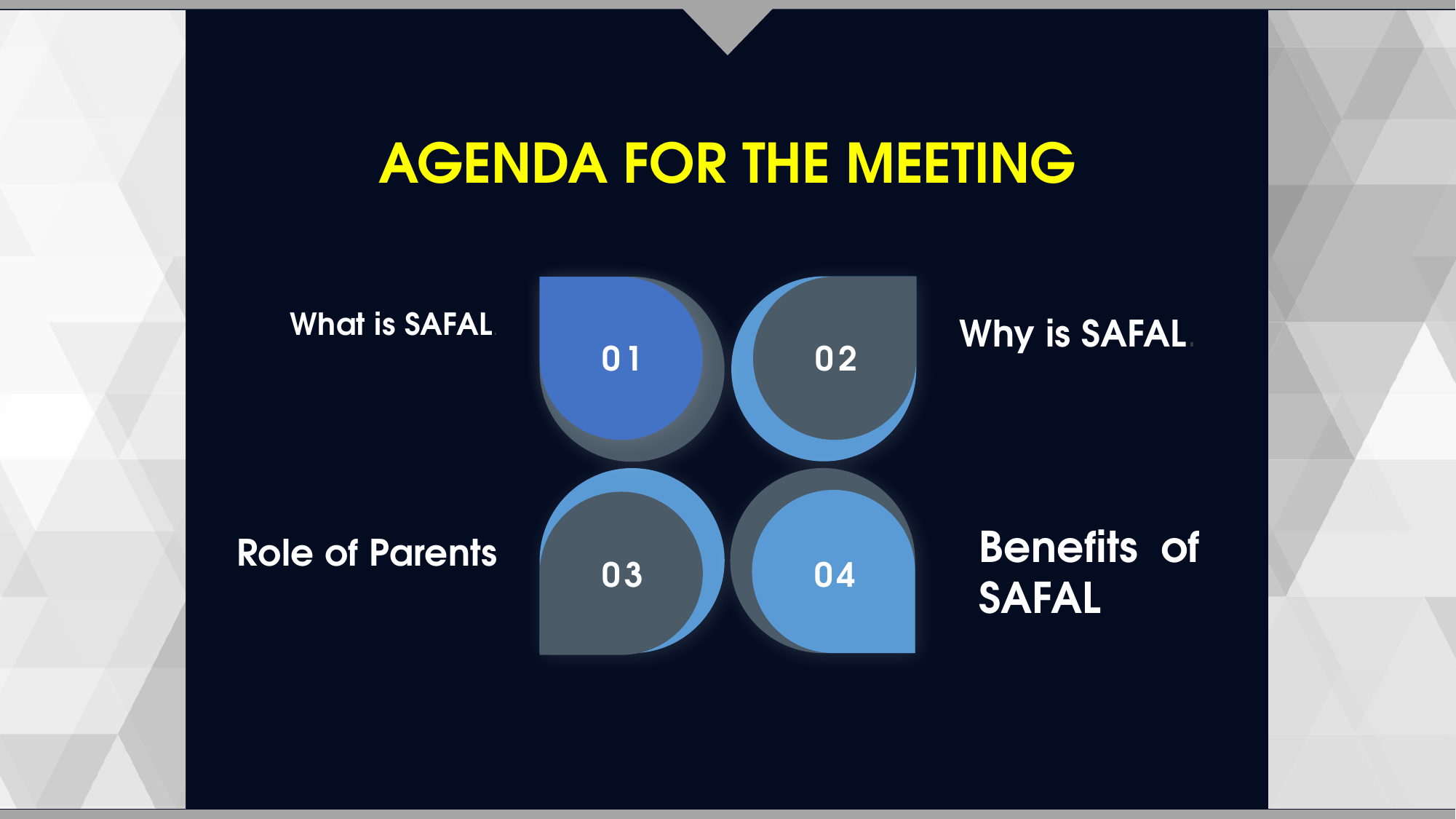

AGENDA FOR THE MEETING

What is SAFAL.
Why is SAFAL.
01
02

Benefits of SAFAL
Role of Parents
03
04